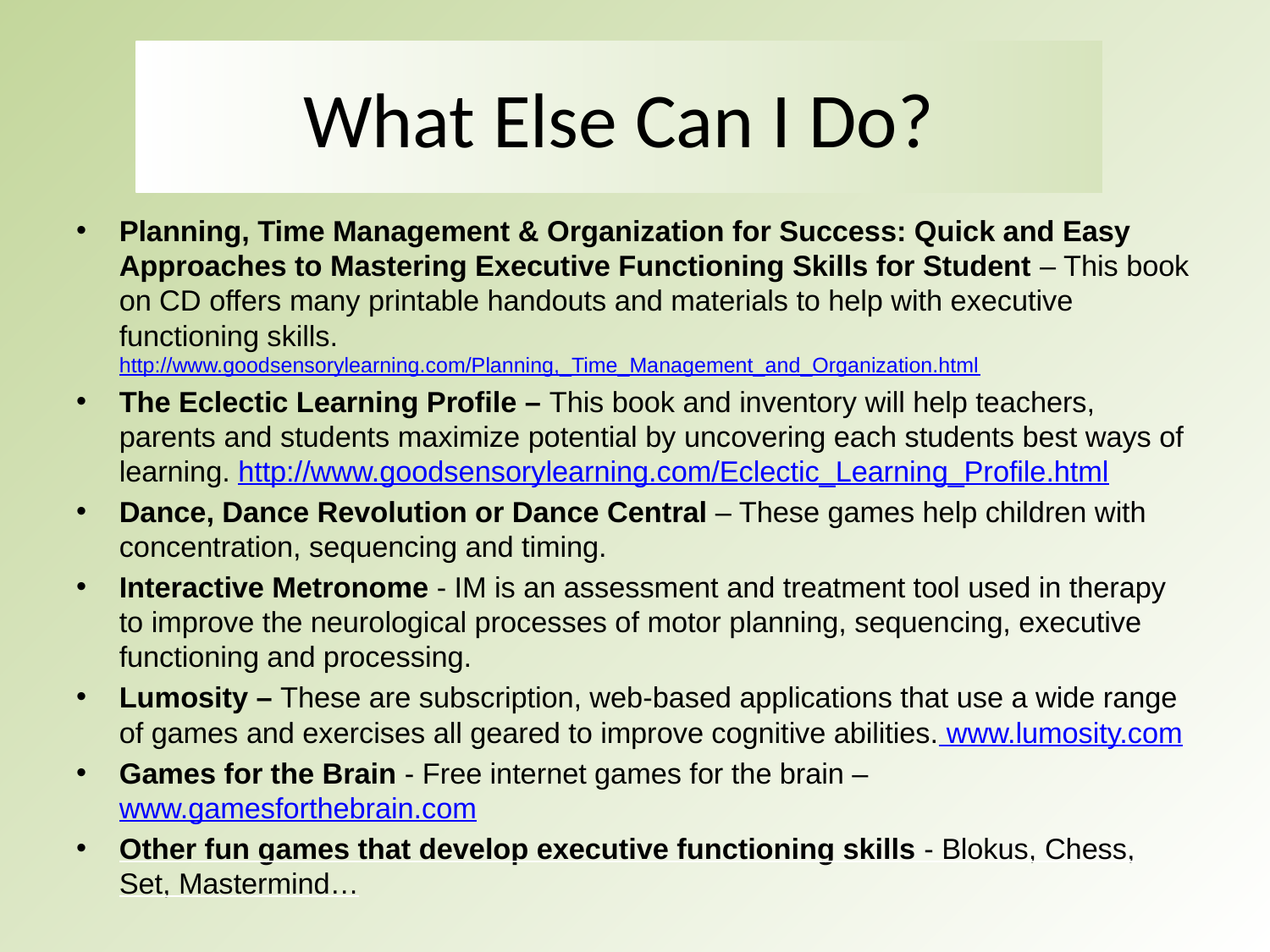

# What Else Can I Do?
Planning, Time Management & Organization for Success: Quick and Easy Approaches to Mastering Executive Functioning Skills for Student – This book on CD offers many printable handouts and materials to help with executive functioning skills. http://www.goodsensorylearning.com/Planning,_Time_Management_and_Organization.html
The Eclectic Learning Profile – This book and inventory will help teachers, parents and students maximize potential by uncovering each students best ways of learning. http://www.goodsensorylearning.com/Eclectic_Learning_Profile.html
Dance, Dance Revolution or Dance Central – These games help children with concentration, sequencing and timing.
Interactive Metronome - IM is an assessment and treatment tool used in therapy to improve the neurological processes of motor planning, sequencing, executive functioning and processing.
Lumosity – These are subscription, web-based applications that use a wide range of games and exercises all geared to improve cognitive abilities. www.lumosity.com
Games for the Brain - Free internet games for the brain – www.gamesforthebrain.com
Other fun games that develop executive functioning skills - Blokus, Chess, Set, Mastermind…